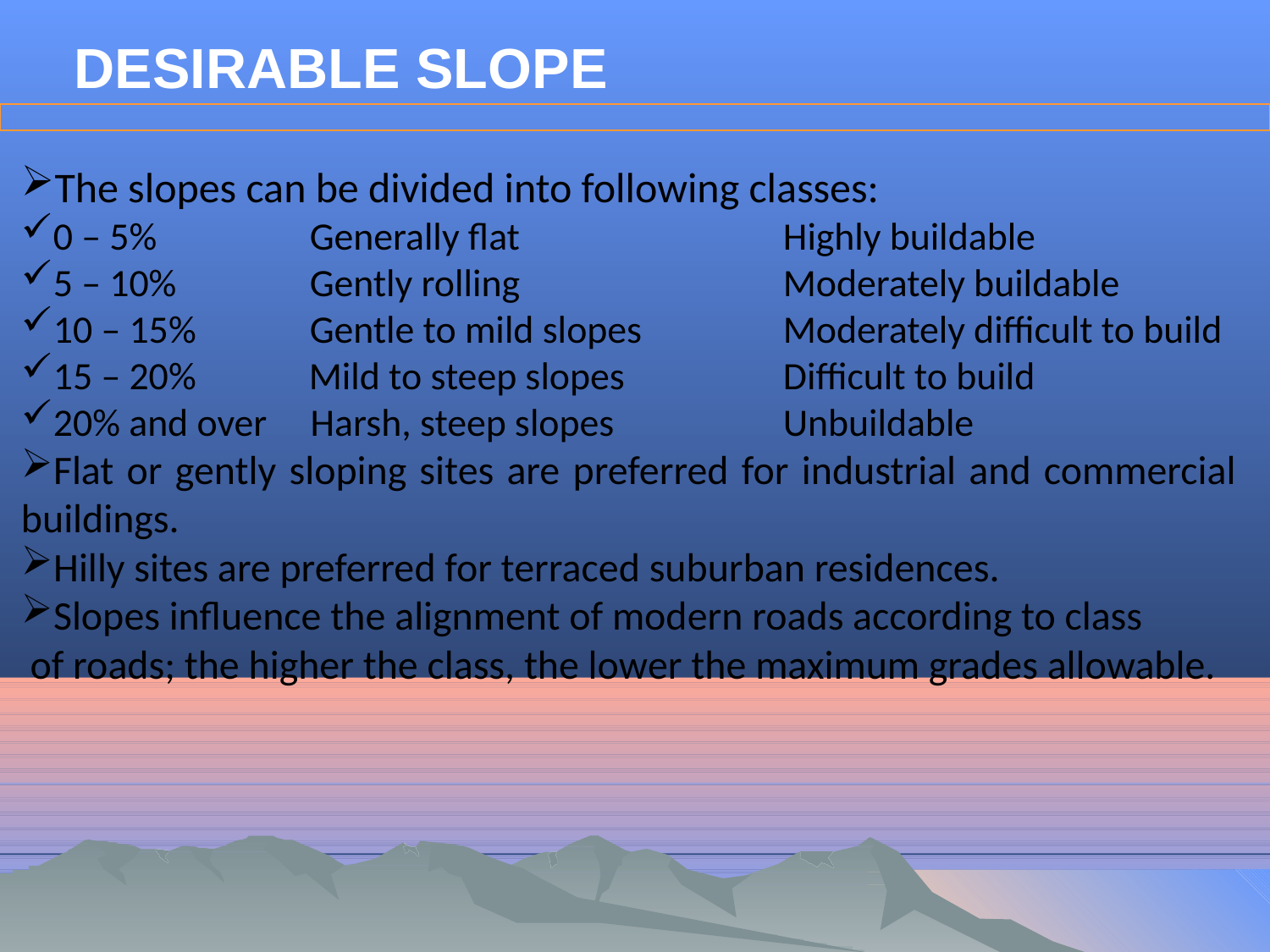

# DESIRABLE SLOPE

The slopes can be divided into following classes:
0 – 5%	    Generally flat			Highly buildable
5 – 10%	    Gently rolling			Moderately buildable
10 – 15%	    Gentle to mild slopes		Moderately difficult to build
15 – 20%             Mild to steep slopes	 	Difficult to build
20% and over     Harsh, steep slopes	 	Unbuildable
Flat or gently sloping sites are preferred for industrial and commercial buildings.
Hilly sites are preferred for terraced suburban residences.
Slopes influence the alignment of modern roads according to class
 of roads; the higher the class, the lower the maximum grades allowable.